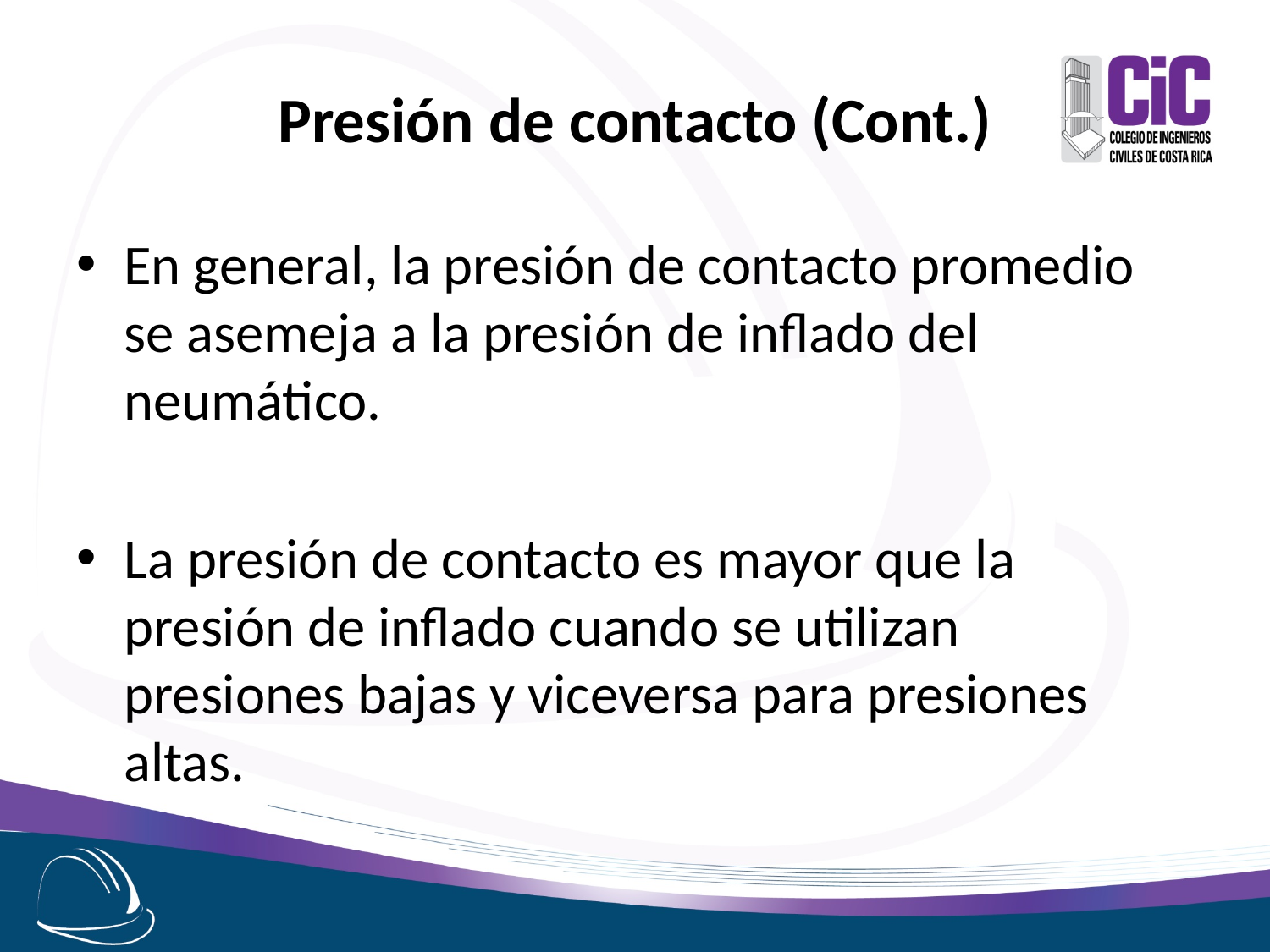

# Presión de contacto (Cont.)
En general, la presión de contacto promedio se asemeja a la presión de inflado del neumático.

La presión de contacto es mayor que la presión de inflado cuando se utilizan presiones bajas y viceversa para presiones altas.